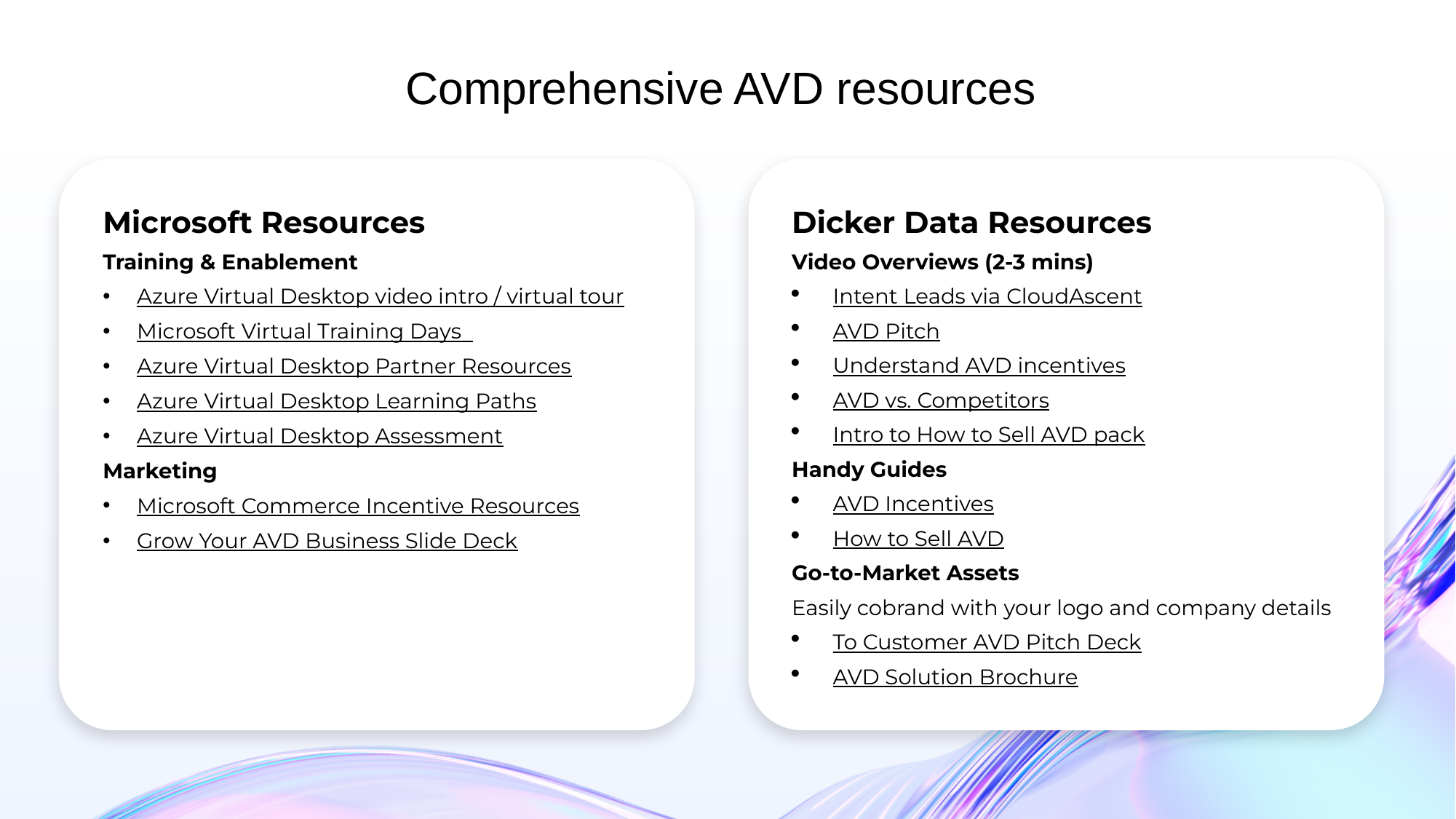

Comprehensive AVD resources

Microsoft Resources
Training & Enablement
Azure Virtual Desktop video intro / virtual tour
Microsoft Virtual Training Days
Azure Virtual Desktop Partner Resources
Azure Virtual Desktop Learning Paths
Azure Virtual Desktop Assessment
Marketing
Microsoft Commerce Incentive Resources
Grow Your AVD Business Slide Deck
Dicker Data Resources
Video Overviews (2-3 mins)
Intent Leads via CloudAscent
AVD Pitch
Understand AVD incentives
AVD vs. Competitors
Intro to How to Sell AVD pack
Handy Guides
AVD Incentives
How to Sell AVD
Go-to-Market Assets
Easily cobrand with your logo and company details
To Customer AVD Pitch Deck
AVD Solution Brochure